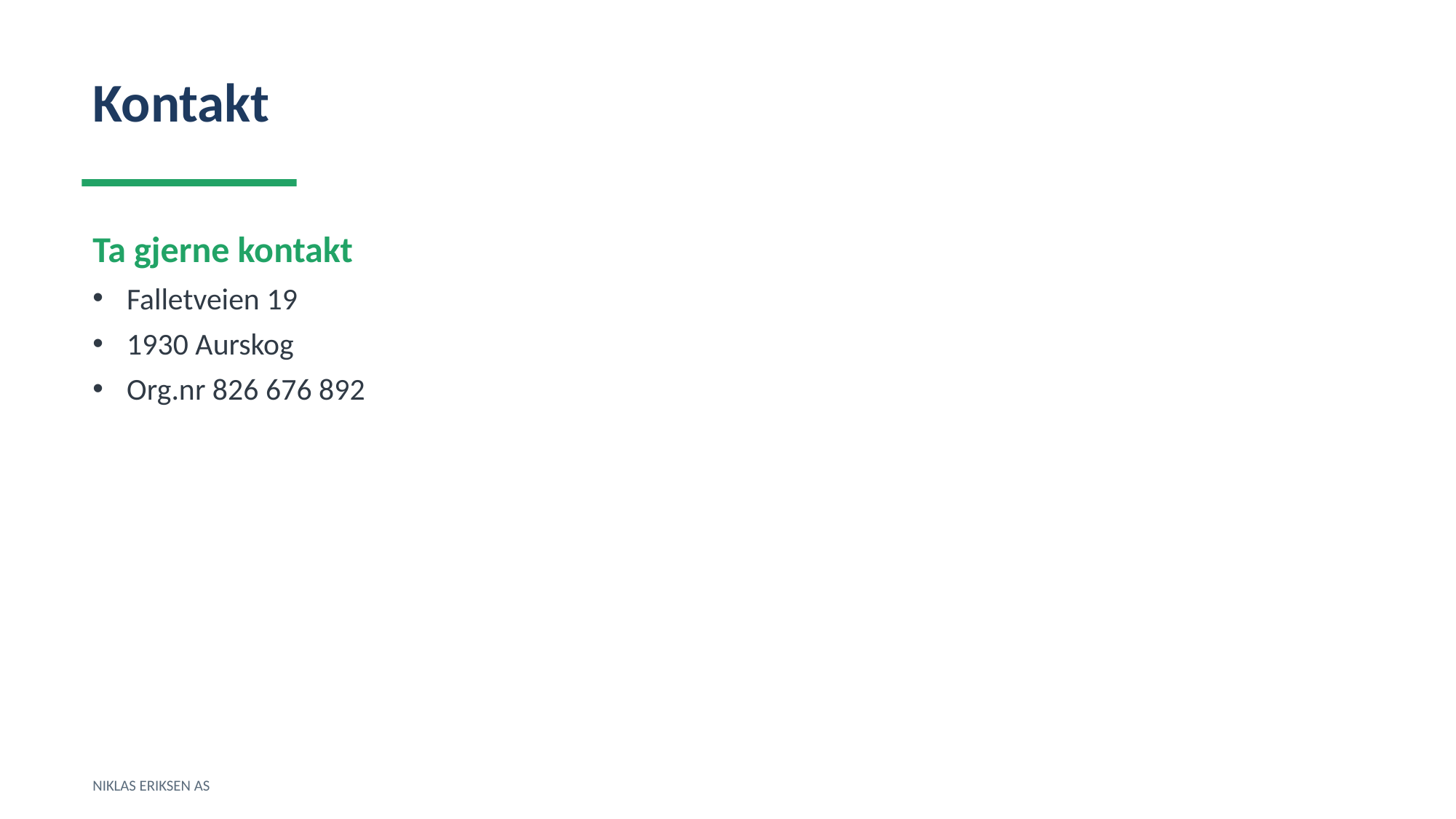

Kontakt

Ta gjerne kontakt
Falletveien 19
1930 Aurskog
Org.nr 826 676 892
NIKLAS ERIKSEN AS